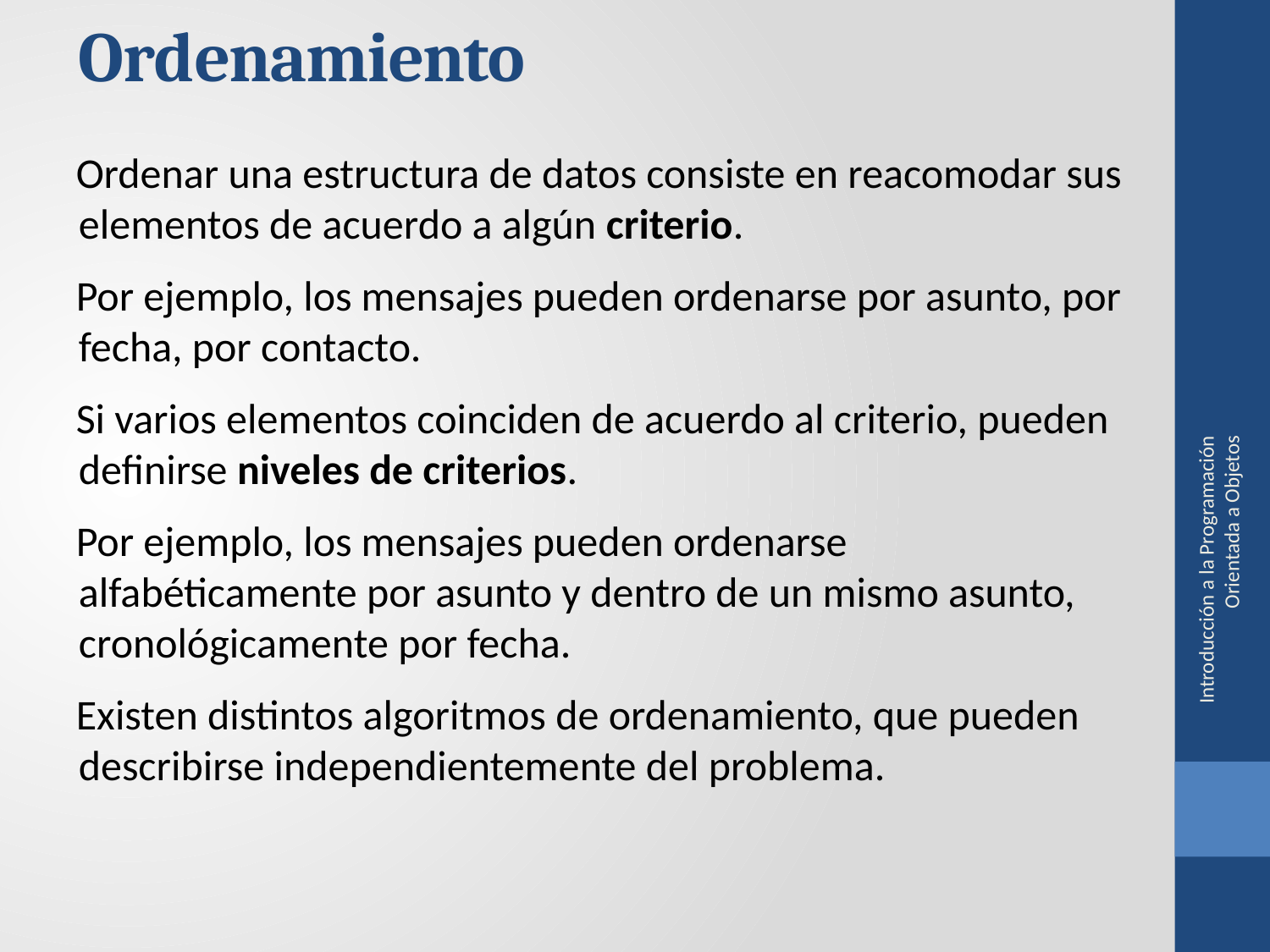

# Ordenamiento
Ordenar una estructura de datos consiste en reacomodar sus elementos de acuerdo a algún criterio.
Por ejemplo, los mensajes pueden ordenarse por asunto, por fecha, por contacto.
Si varios elementos coinciden de acuerdo al criterio, pueden definirse niveles de criterios.
Por ejemplo, los mensajes pueden ordenarse alfabéticamente por asunto y dentro de un mismo asunto, cronológicamente por fecha.
Existen distintos algoritmos de ordenamiento, que pueden describirse independientemente del problema.
Introducción a la Programación Orientada a Objetos